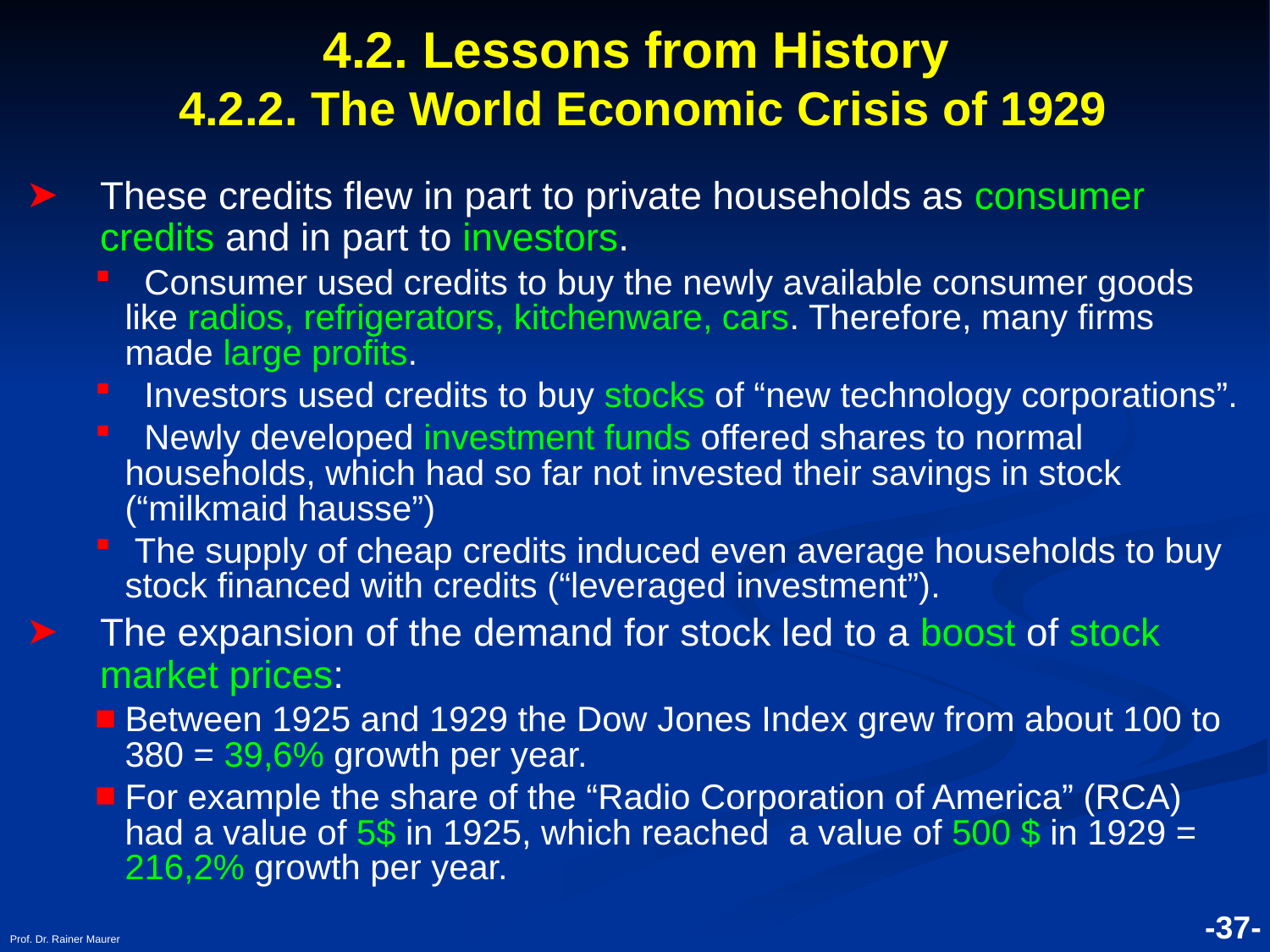

# 4.2. Lessons from History 4.2.2. The World Economic Crisis of 1929
These credits flew in part to private households as consumer credits and in part to investors.
  Consumer used credits to buy the newly available consumer goods like radios, refrigerators, kitchenware, cars. Therefore, many firms made large profits.
  Investors used credits to buy stocks of “new technology corporations”.
  Newly developed investment funds offered shares to normal households, which had so far not invested their savings in stock (“milkmaid hausse”)
 The supply of cheap credits induced even average households to buy stock financed with credits (“leveraged investment”).
The expansion of the demand for stock led to a boost of stock market prices:
Between 1925 and 1929 the Dow Jones Index grew from about 100 to 380 = 39,6% growth per year.
For example the share of the “Radio Corporation of America” (RCA) had a value of 5$ in 1925, which reached  a value of 500 $ in 1929 = 216,2% growth per year.

Prof. Dr. Rainer Maurer
-37-